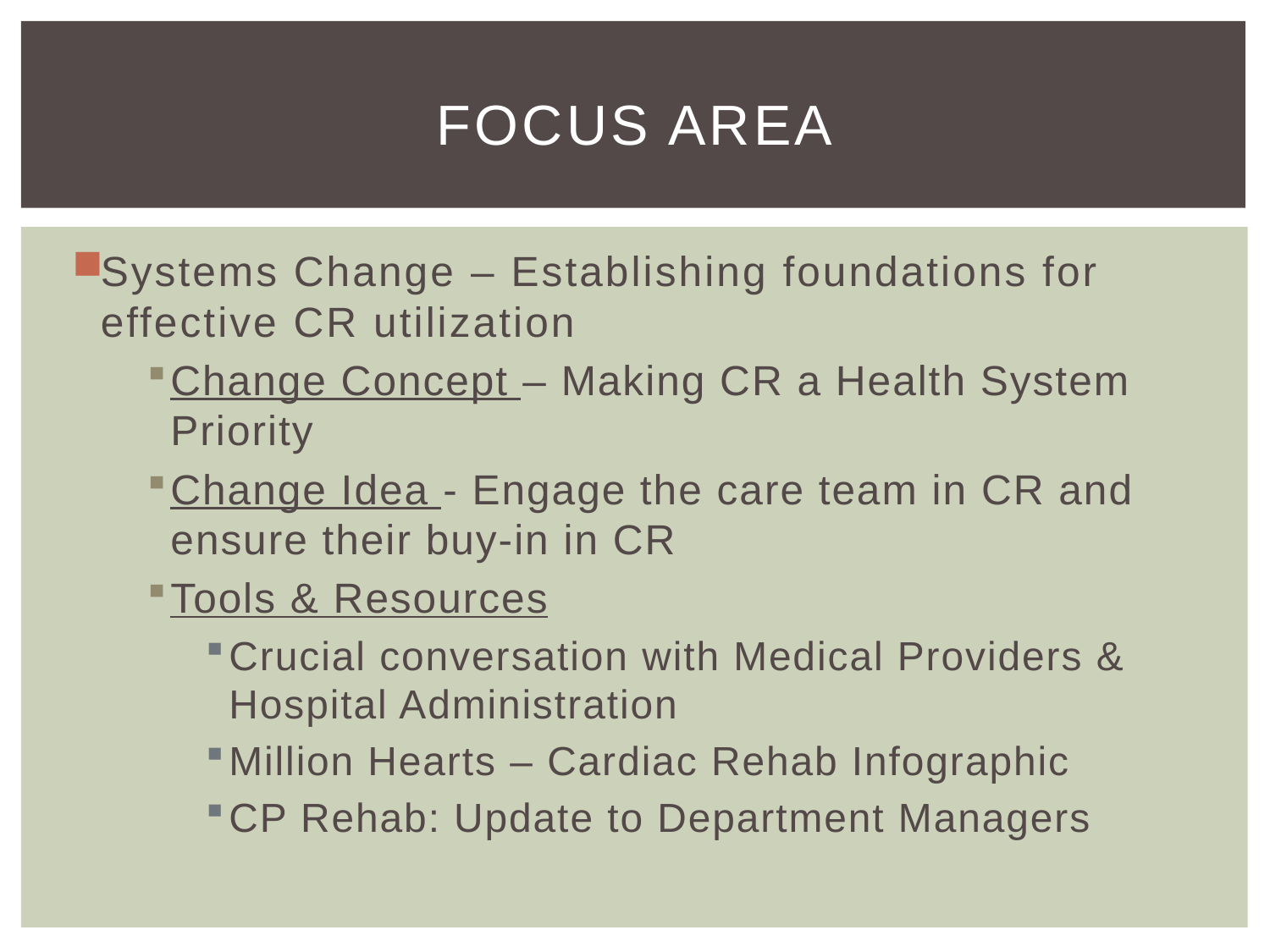

# Focus Area
Systems Change – Establishing foundations for effective CR utilization
Change Concept – Making CR a Health System Priority
Change Idea - Engage the care team in CR and ensure their buy-in in CR
Tools & Resources
Crucial conversation with Medical Providers & Hospital Administration
Million Hearts – Cardiac Rehab Infographic
CP Rehab: Update to Department Managers